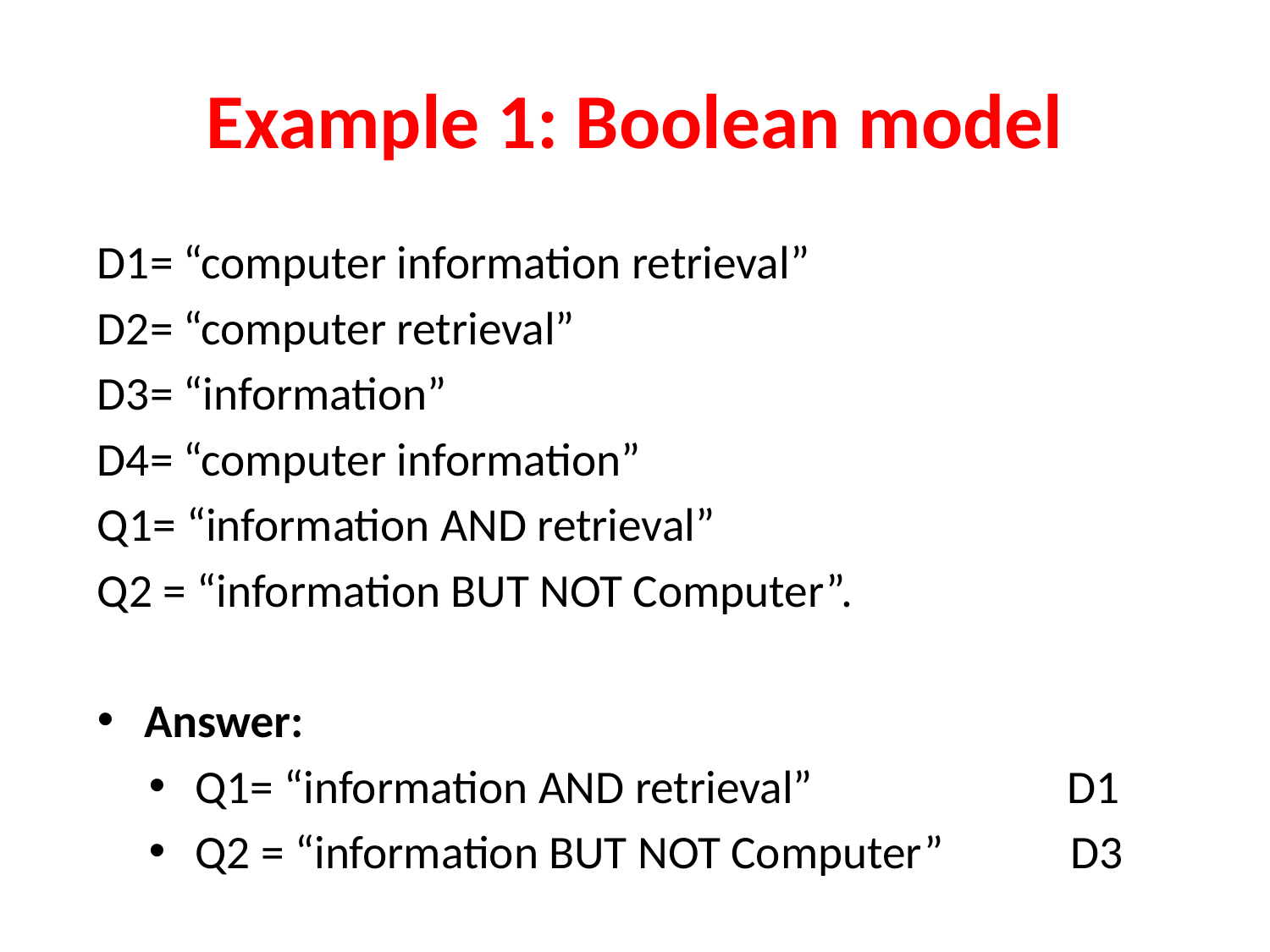

# Example 1: Boolean model
D1= “computer information retrieval”
D2= “computer retrieval”
D3= “information”
D4= “computer information”
Q1= “information AND retrieval”
Q2 = “information BUT NOT Computer”.

Answer:
Q1= “information AND retrieval”                        D1
Q2 = “information BUT NOT Computer”            D3